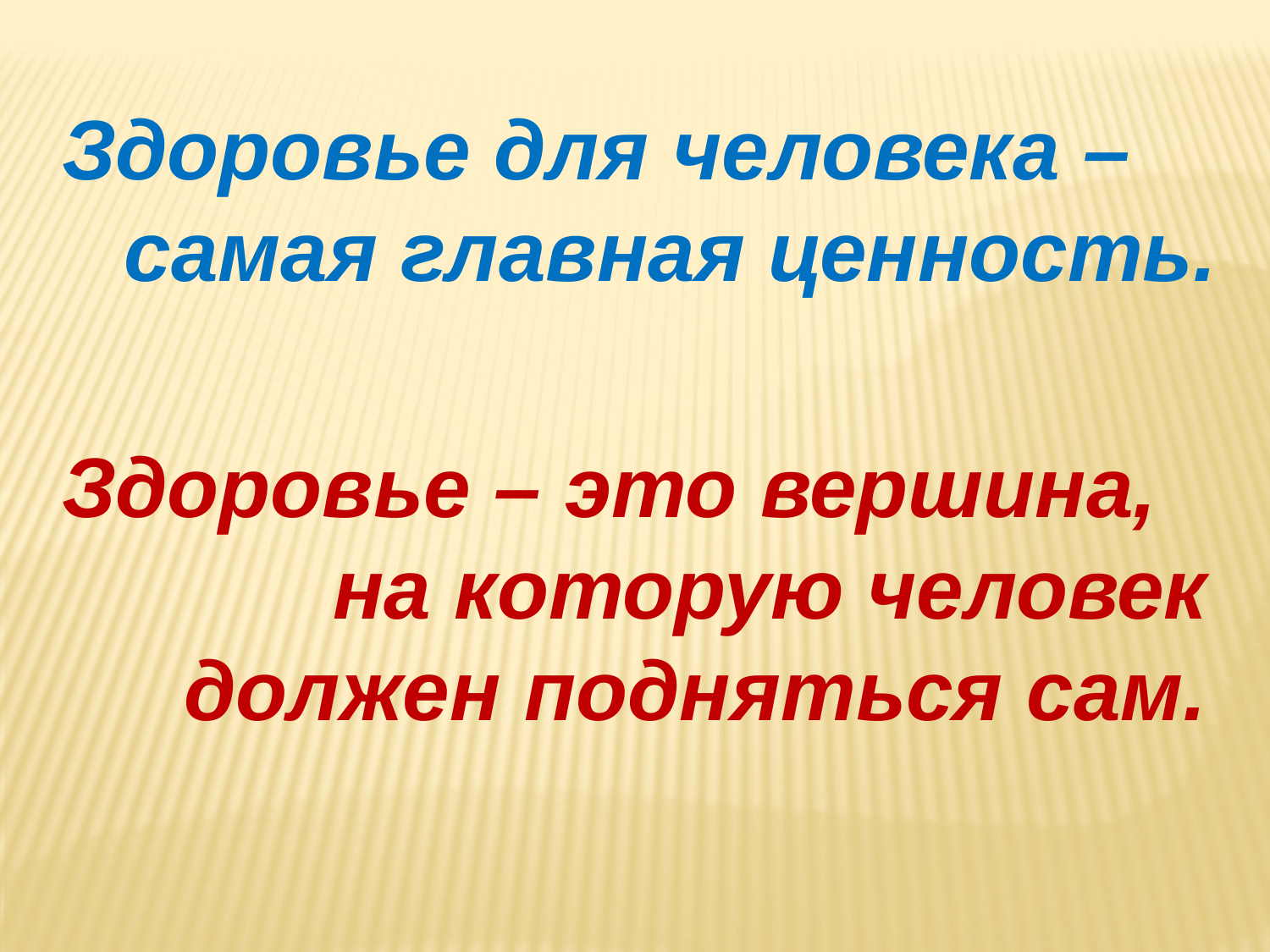

Здоровье для человека –
самая главная ценность.
Здоровье – это вершина,
на которую человек должен подняться сам.